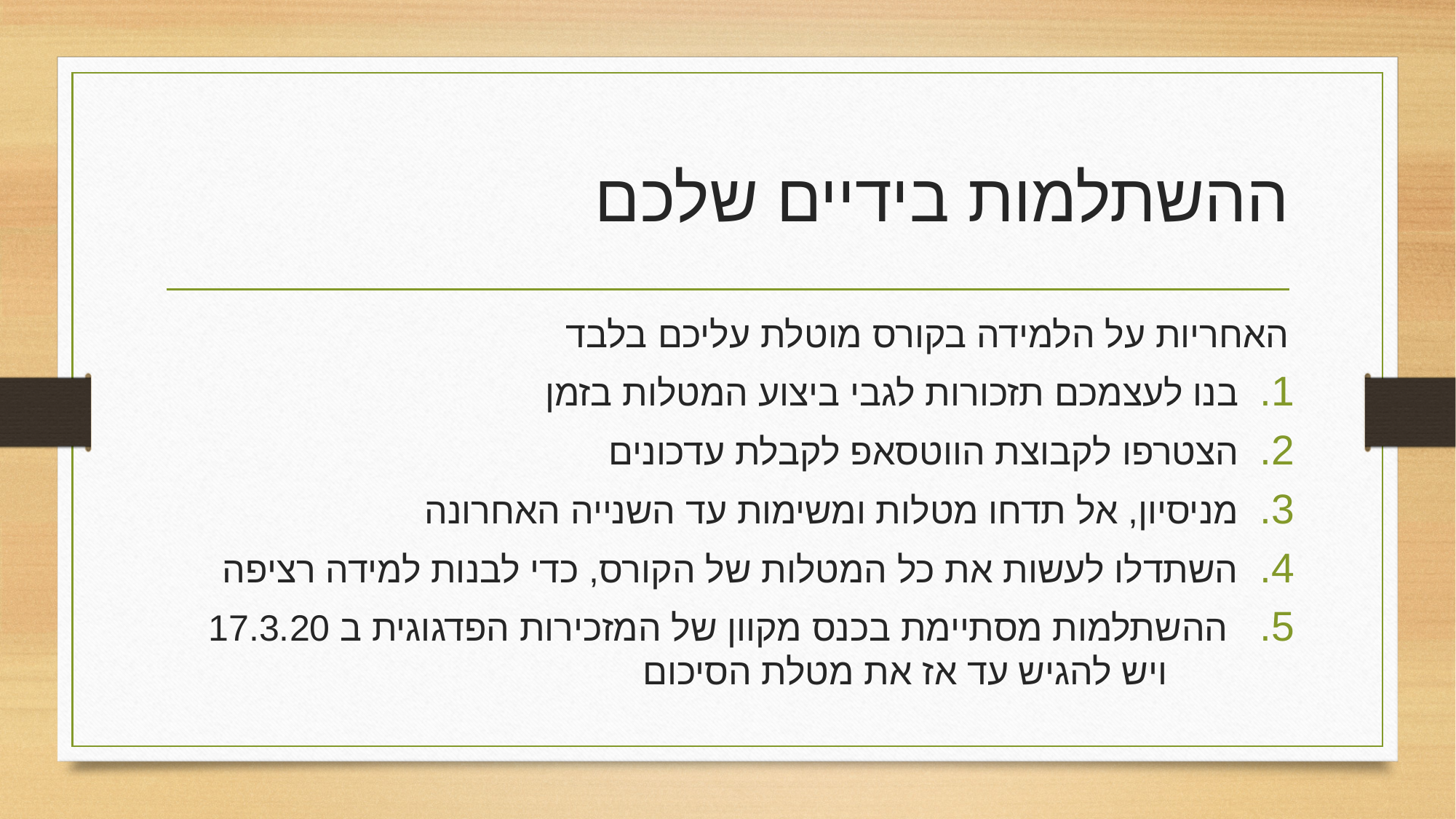

# ההשתלמות בידיים שלכם
האחריות על הלמידה בקורס מוטלת עליכם בלבד
בנו לעצמכם תזכורות לגבי ביצוע המטלות בזמן
הצטרפו לקבוצת הווטסאפ לקבלת עדכונים
מניסיון, אל תדחו מטלות ומשימות עד השנייה האחרונה
השתדלו לעשות את כל המטלות של הקורס, כדי לבנות למידה רציפה
 ההשתלמות מסתיימת בכנס מקוון של המזכירות הפדגוגית ב 17.3.20            ויש להגיש עד אז את מטלת הסיכום